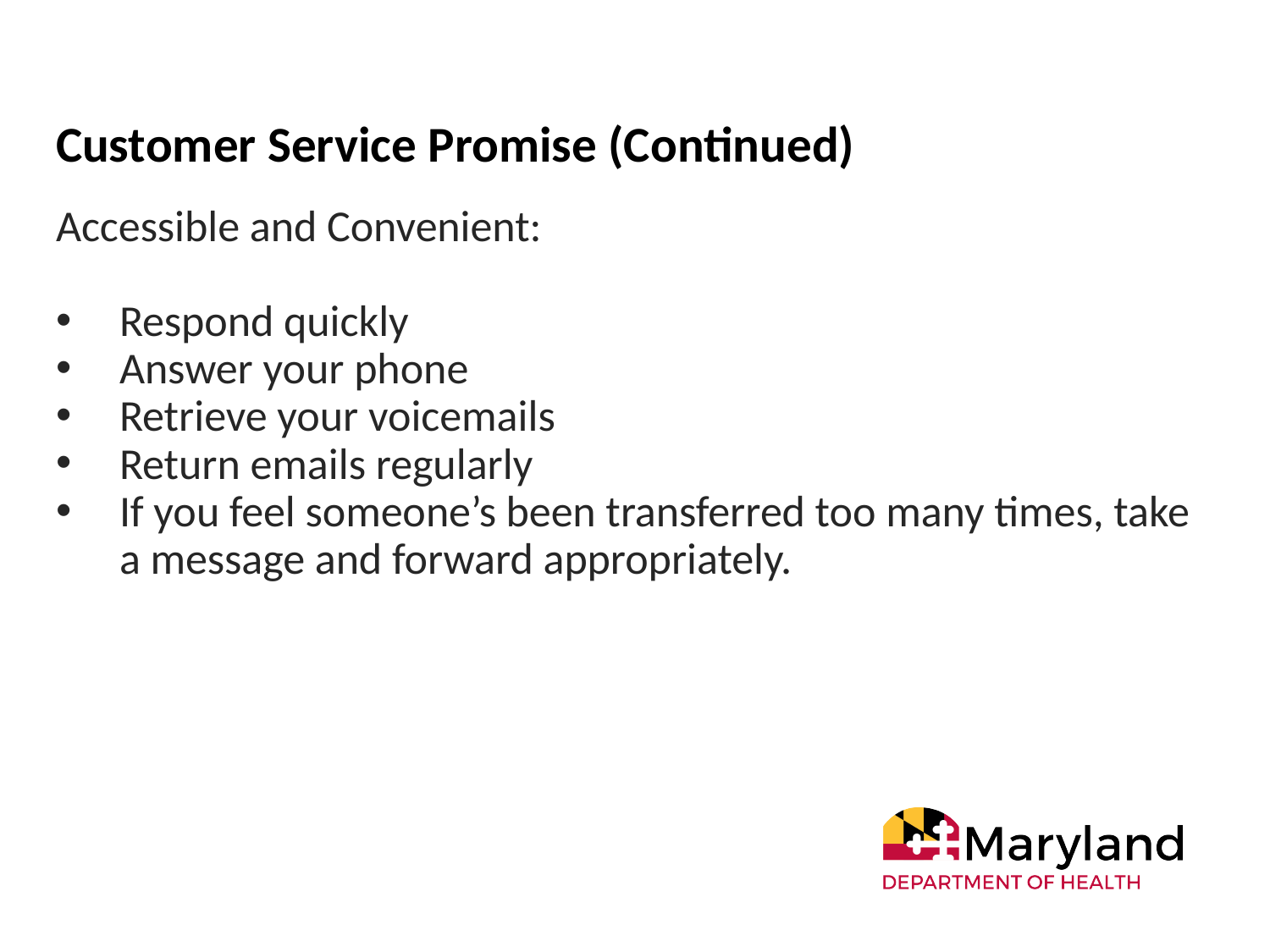

# Customer Service Promise (Continued)
Accessible and Convenient:

Respond quickly
Answer your phone
Retrieve your voicemails
Return emails regularly
If you feel someone’s been transferred too many times, take a message and forward appropriately.